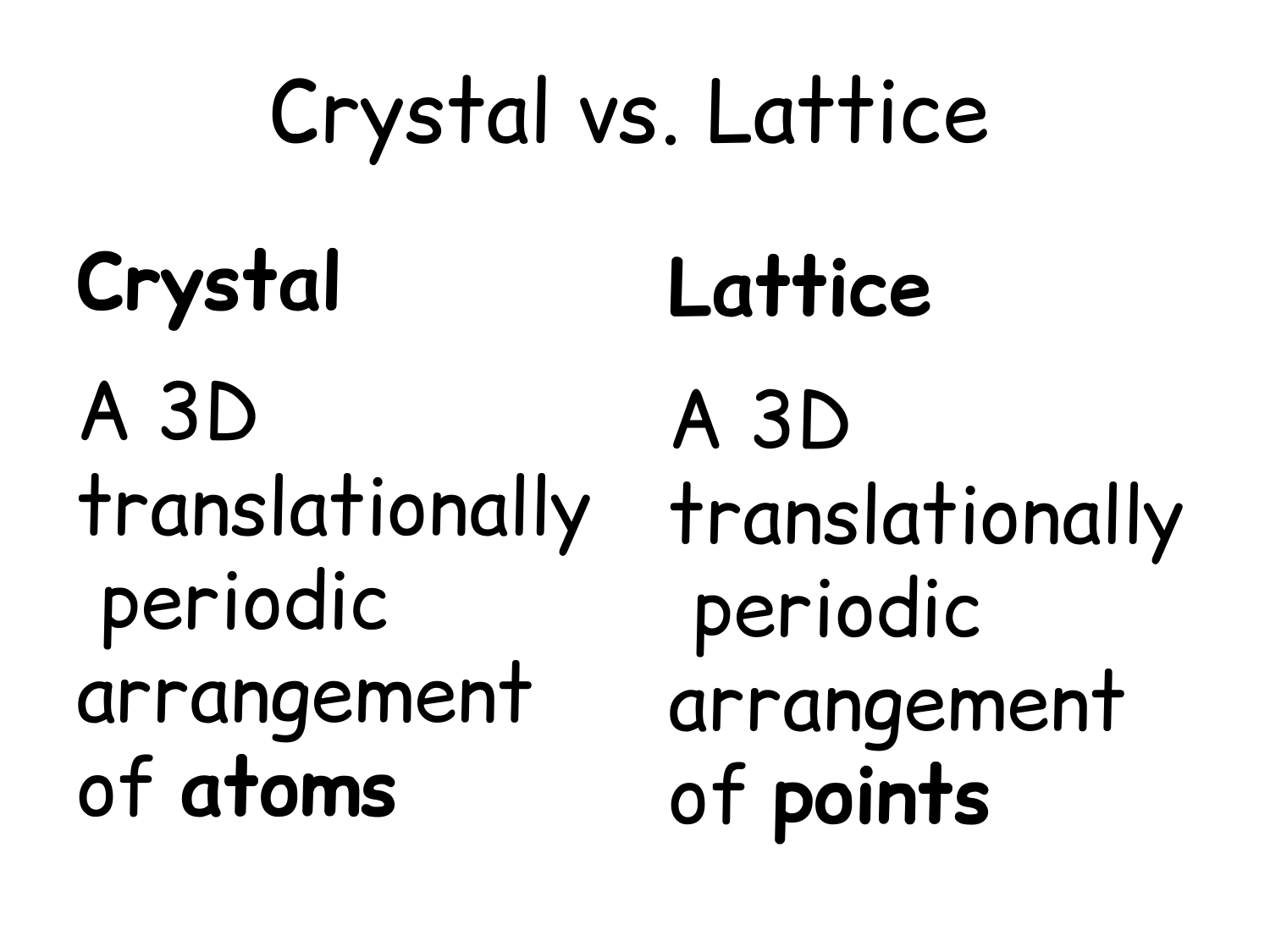

# Crystal vs. Lattice
Crystal
A 3D
translationally  periodic  arrangement  of atoms
Lattice
A 3D
translationally  periodic  arrangement  of points